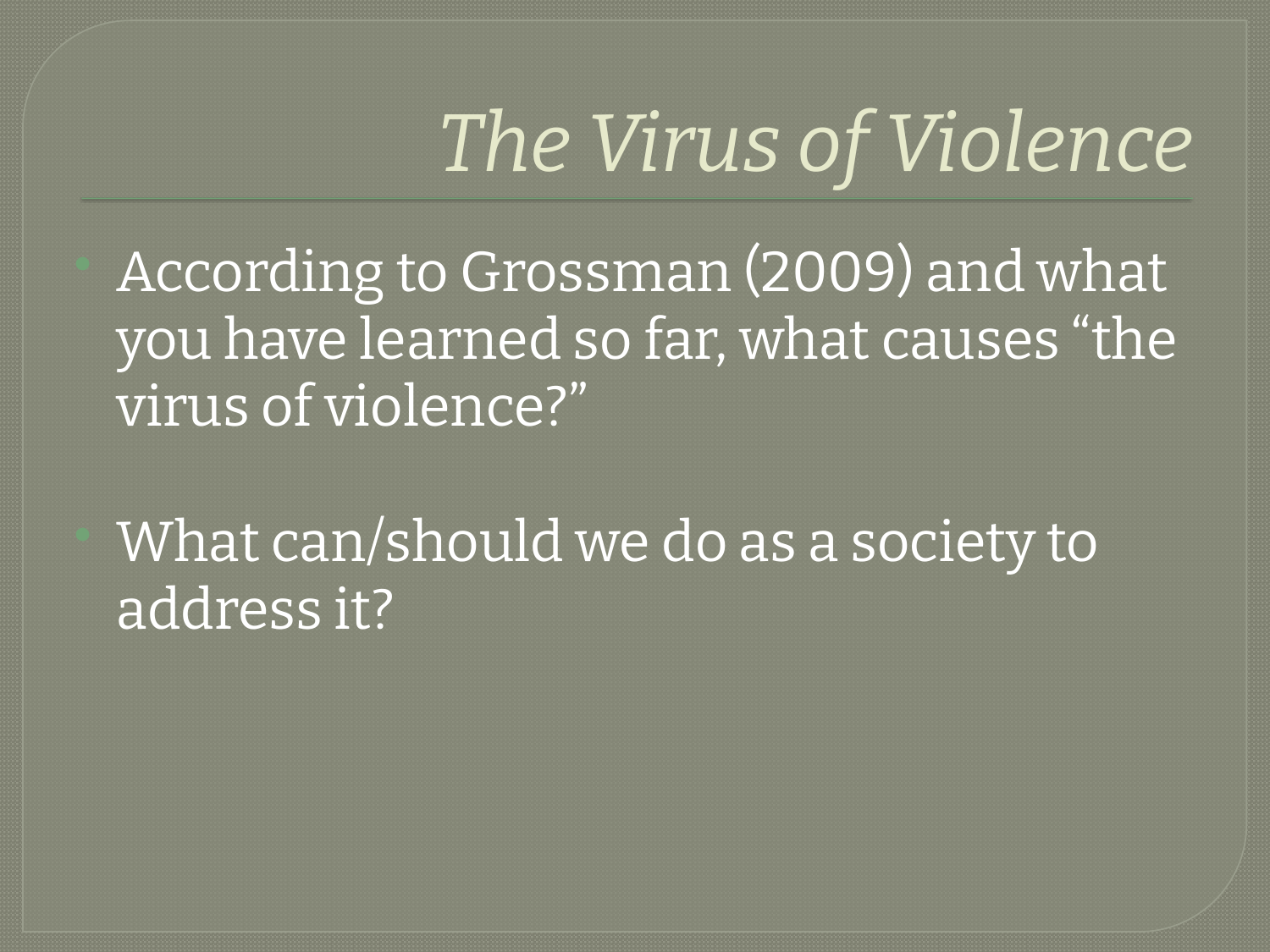

# The Virus of Violence
According to Grossman (2009) and what you have learned so far, what causes “the virus of violence?”

What can/should we do as a society to address it?